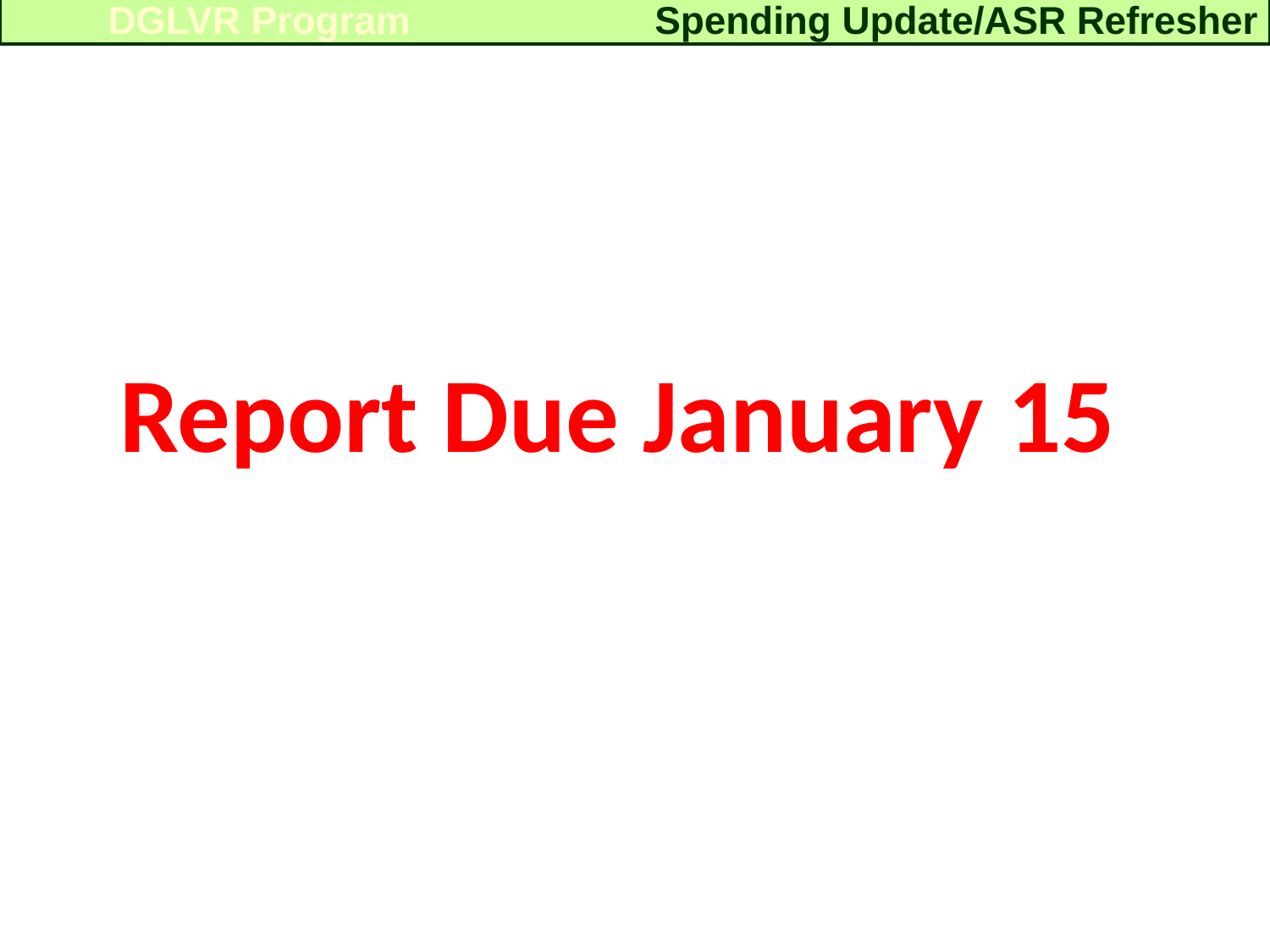

Spending Update/ASR Refresher
DGLVR Program

Report Due January 15